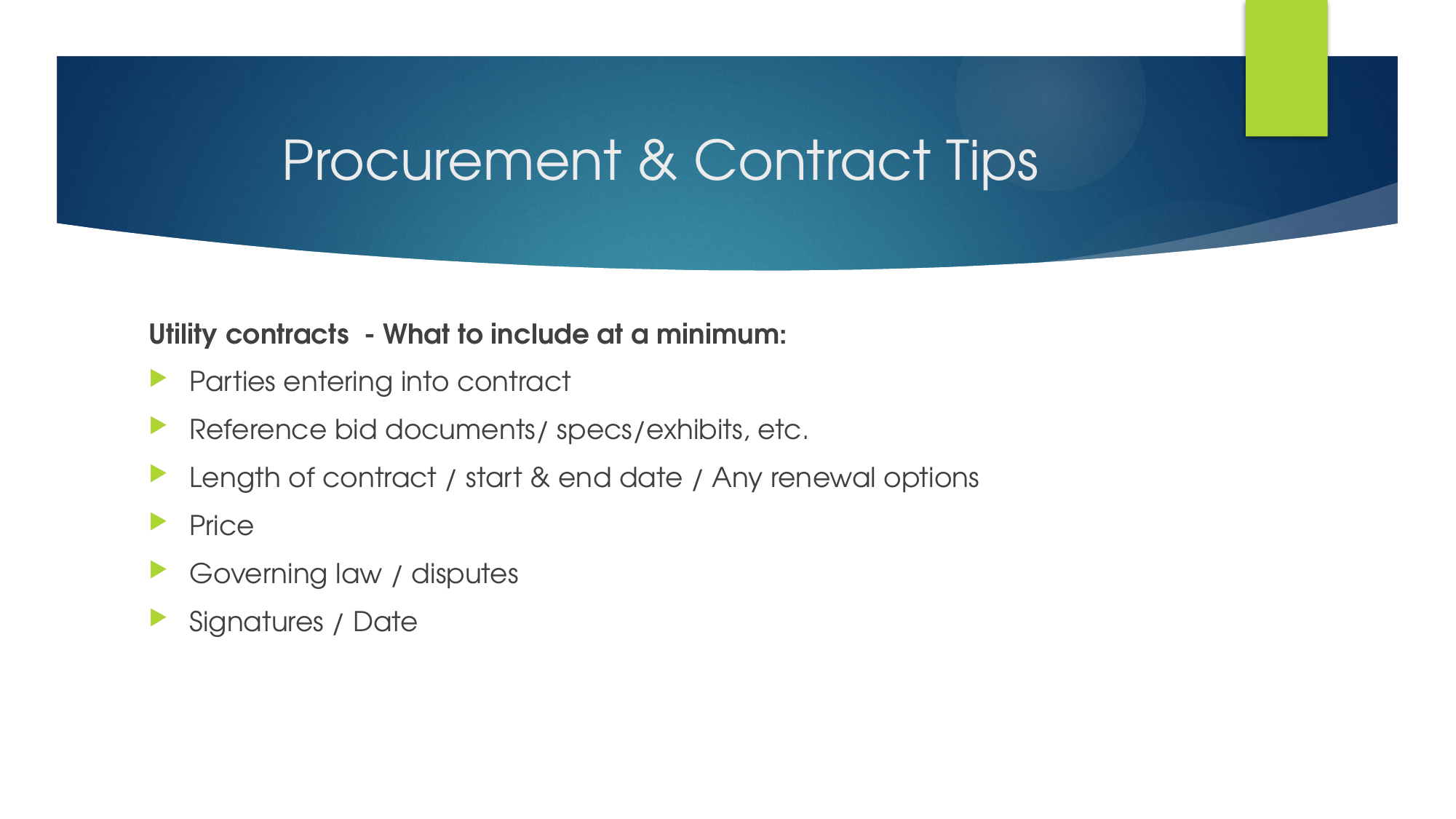

# Procurement & Contract Tips
Utility contracts  - What to include at a minimum:
Parties entering into contract
Reference bid documents/ specs/exhibits, etc.
Length of contract / start & end date / Any renewal options
Price
Governing law / disputes
Signatures / Date